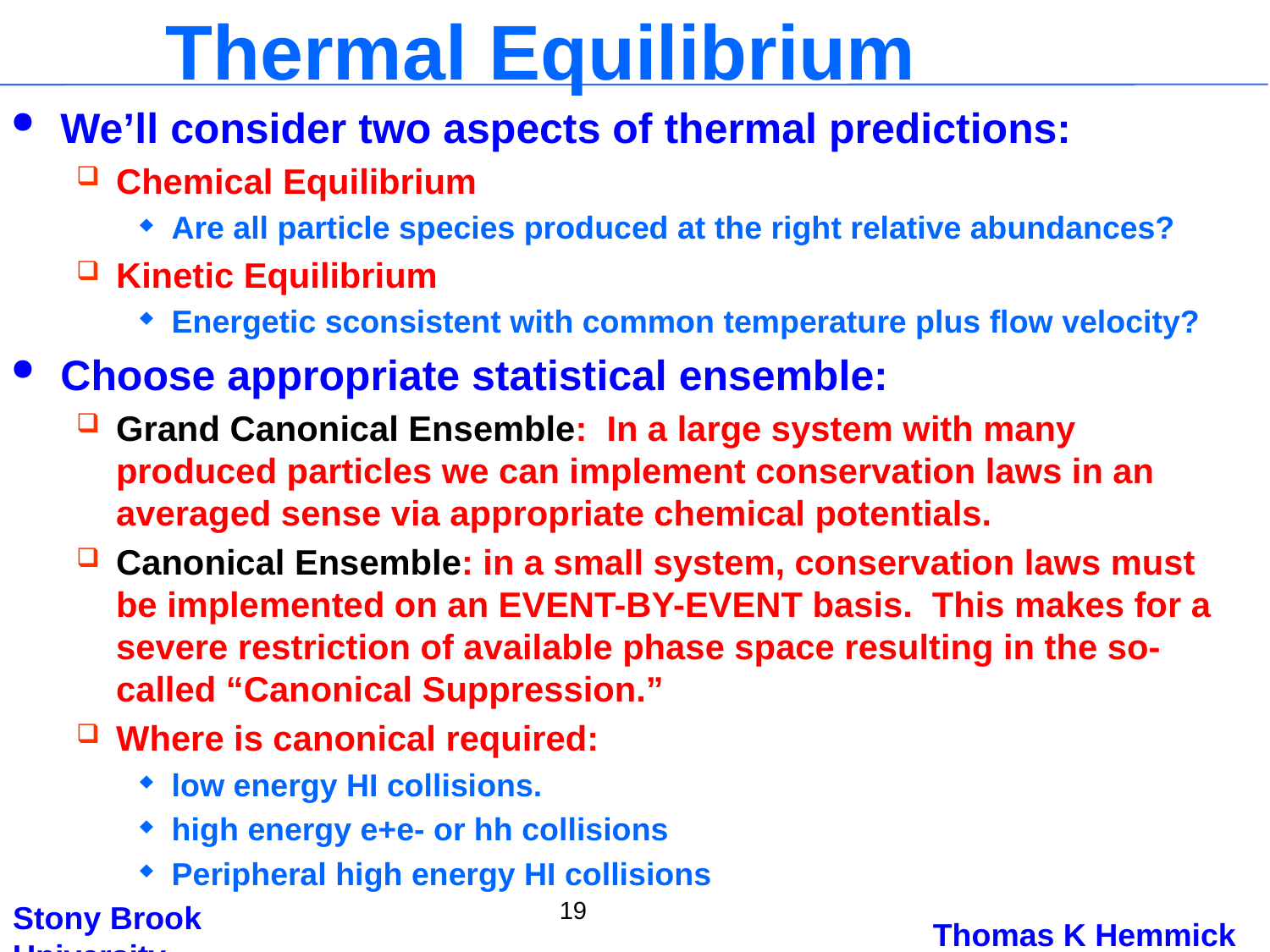

# Thermal Equilibrium
We’ll consider two aspects of thermal predictions:
Chemical Equilibrium
Are all particle species produced at the right relative abundances?
Kinetic Equilibrium
Energetic sconsistent with common temperature plus flow velocity?
Choose appropriate statistical ensemble:
Grand Canonical Ensemble:  In a large system with many produced particles we can implement conservation laws in an averaged sense via appropriate chemical potentials.
Canonical Ensemble: in a small system, conservation laws must be implemented on an EVENT-BY-EVENT basis.  This makes for a severe restriction of available phase space resulting in the so-called “Canonical Suppression.”
Where is canonical required:
low energy HI collisions.
high energy e+e- or hh collisions
Peripheral high energy HI collisions
19
Thomas K Hemmick
Stony Brook University